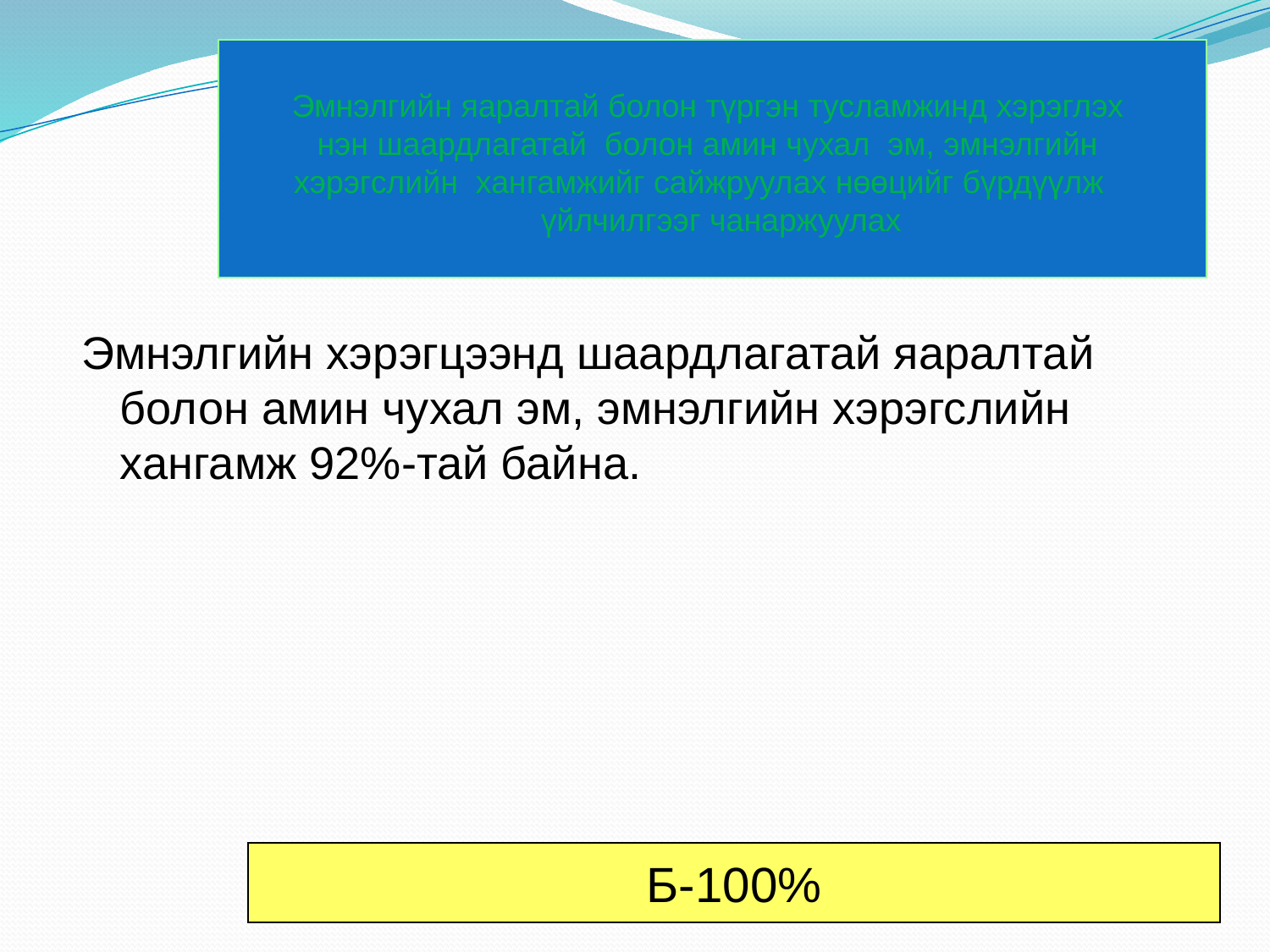

# Эмнэлгийн яаралтай болон түргэн тусламжинд хэрэглэх нэн шаардлагатай  болон амин чухал  эм, эмнэлгийн хэрэгслийн  хангамжийг сайжруулах нөөцийг бүрдүүлж үйлчилгээг чанаржуулах
Эмнэлгийн хэрэгцээнд шаардлагатай яаралтай болон амин чухал эм, эмнэлгийн хэрэгслийн хангамж 92%-тай байна.
Б-100%